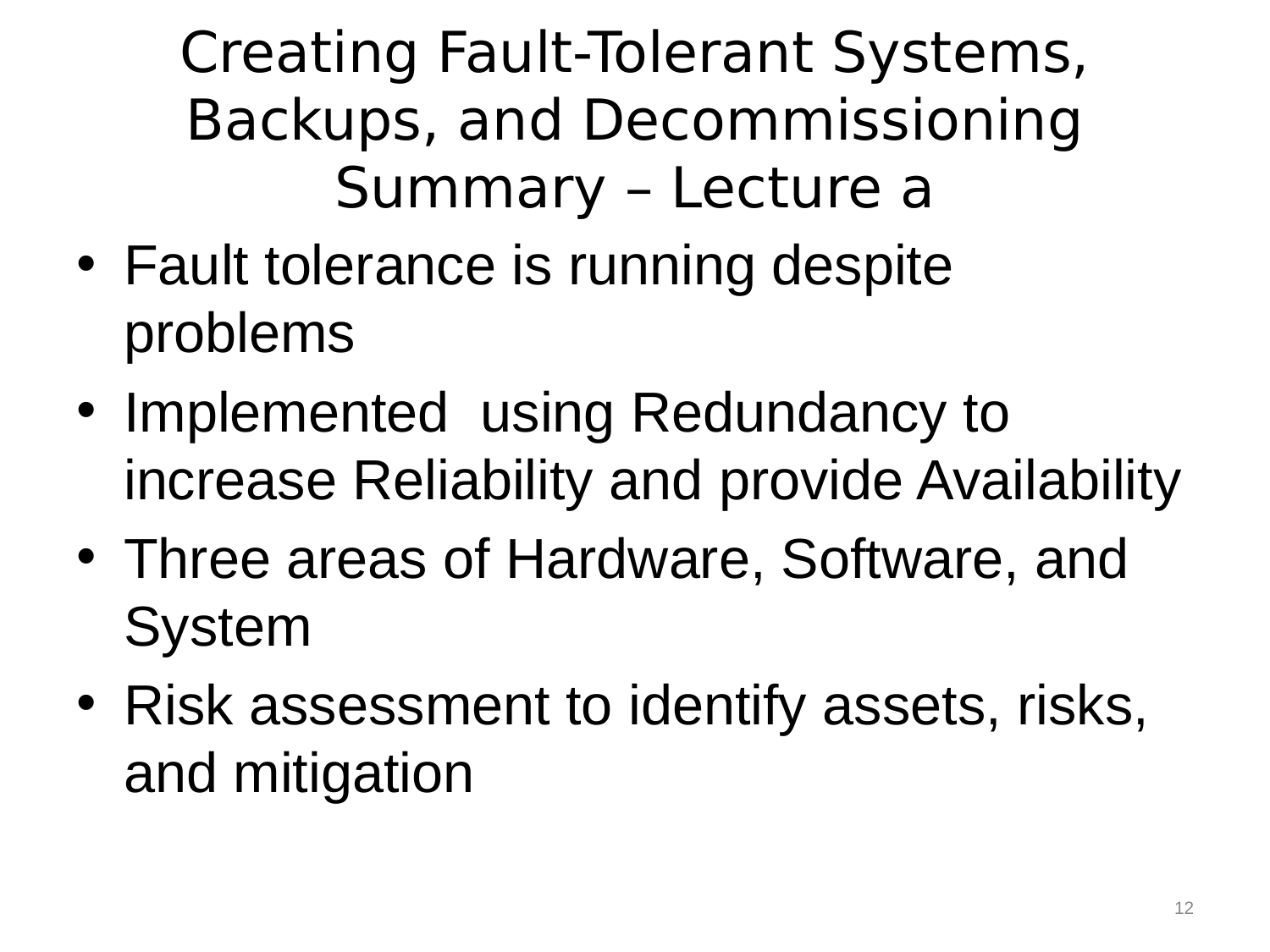

# Creating Fault-Tolerant Systems, Backups, and Decommissioning Summary – Lecture a
Fault tolerance is running despite problems
Implemented  using Redundancy to increase Reliability and provide Availability
Three areas of Hardware, Software, and System
Risk assessment to identify assets, risks, and mitigation
12